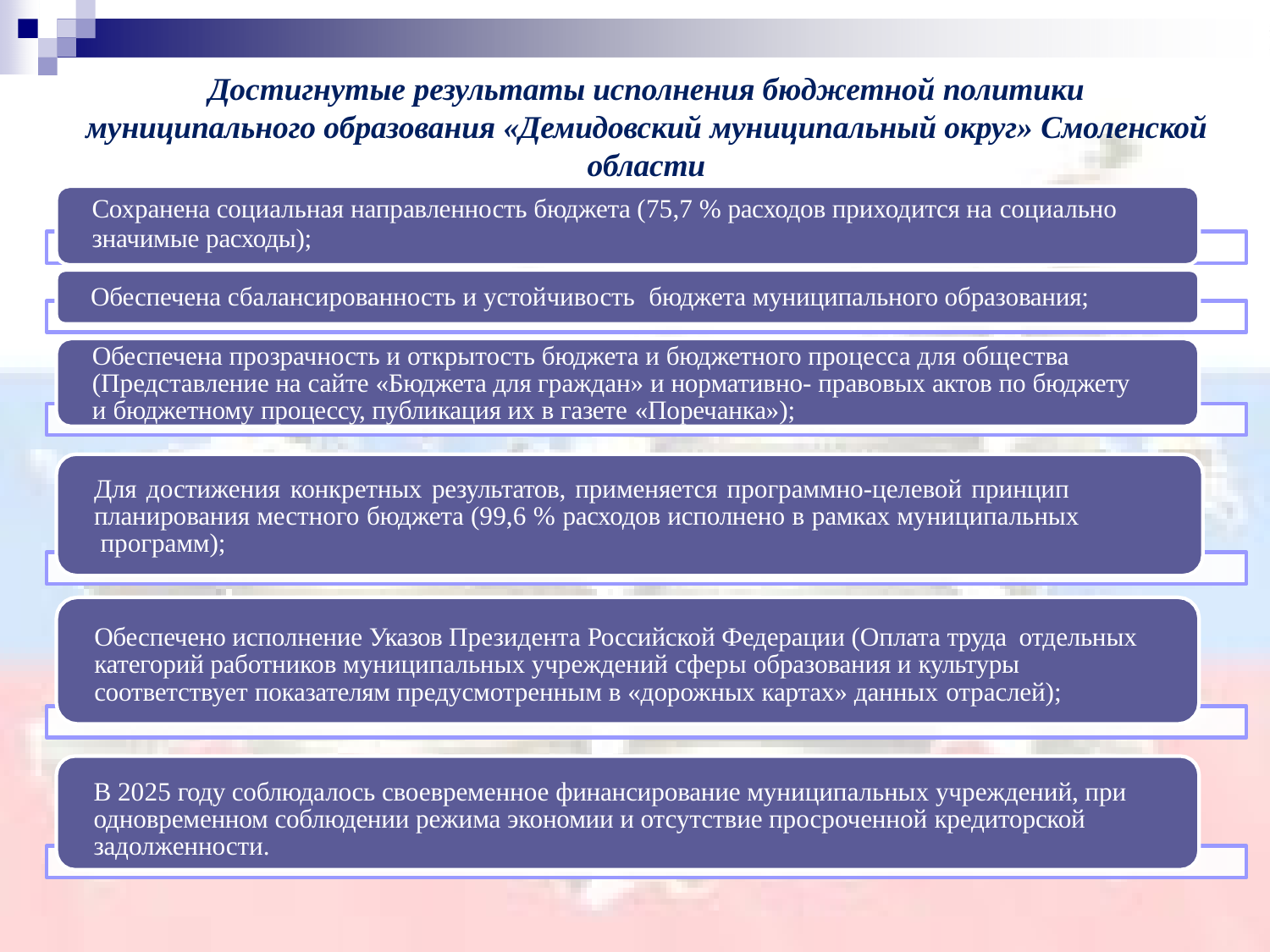

# Достигнутые результаты исполнения бюджетной политики
муниципального образования «Демидовский муниципальный округ» Смоленской области

Сохранена социальная направленность бюджета (75,7 % расходов приходится на социально
значимые расходы);

Обеспечена сбалансированность и устойчивость  бюджета муниципального образования;

Обеспечена прозрачность и открытость бюджета и бюджетного процесса для общества  (Представление на сайте «Бюджета для граждан» и нормативно- правовых актов по бюджету  и бюджетному процессу, публикация их в газете «Поречанка»);

Для достижения конкретных результатов, применяется программно-целевой принцип  планирования местного бюджета (99,6 % расходов исполнено в рамках муниципальных  программ);

Обеспечено исполнение Указов Президента Российской Федерации (Оплата труда  отдельных категорий работников муниципальных учреждений сферы образования и культуры  соответствует показателям предусмотренным в «дорожных картах» данных отраслей);

В 2025 году соблюдалось своевременное финансирование муниципальных учреждений, при  одновременном соблюдении режима экономии и отсутствие просроченной кредиторской  задолженности.